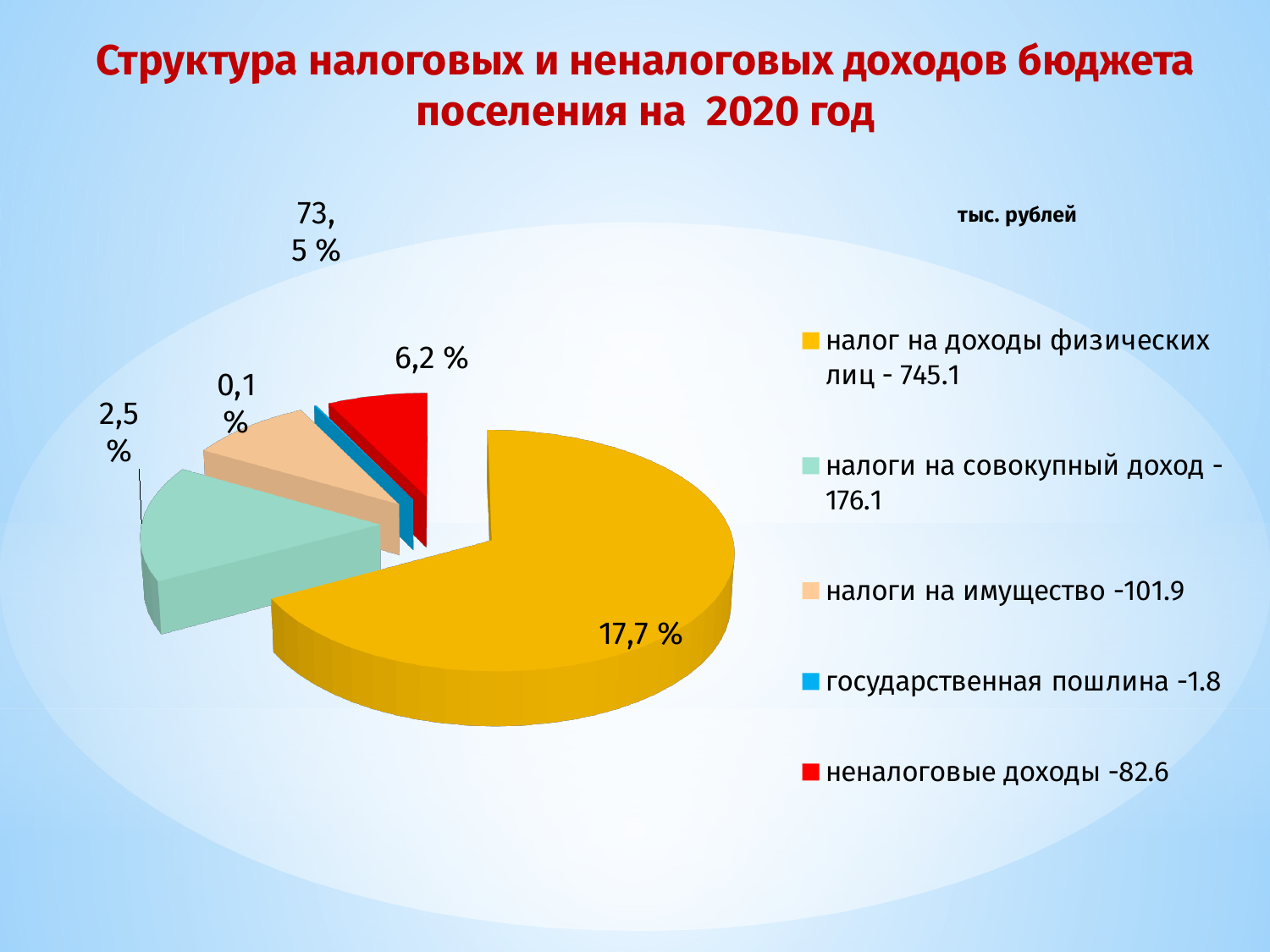

# Структура налоговых и неналоговых доходов бюджета поселения на  2020 год

[unsupported chart]